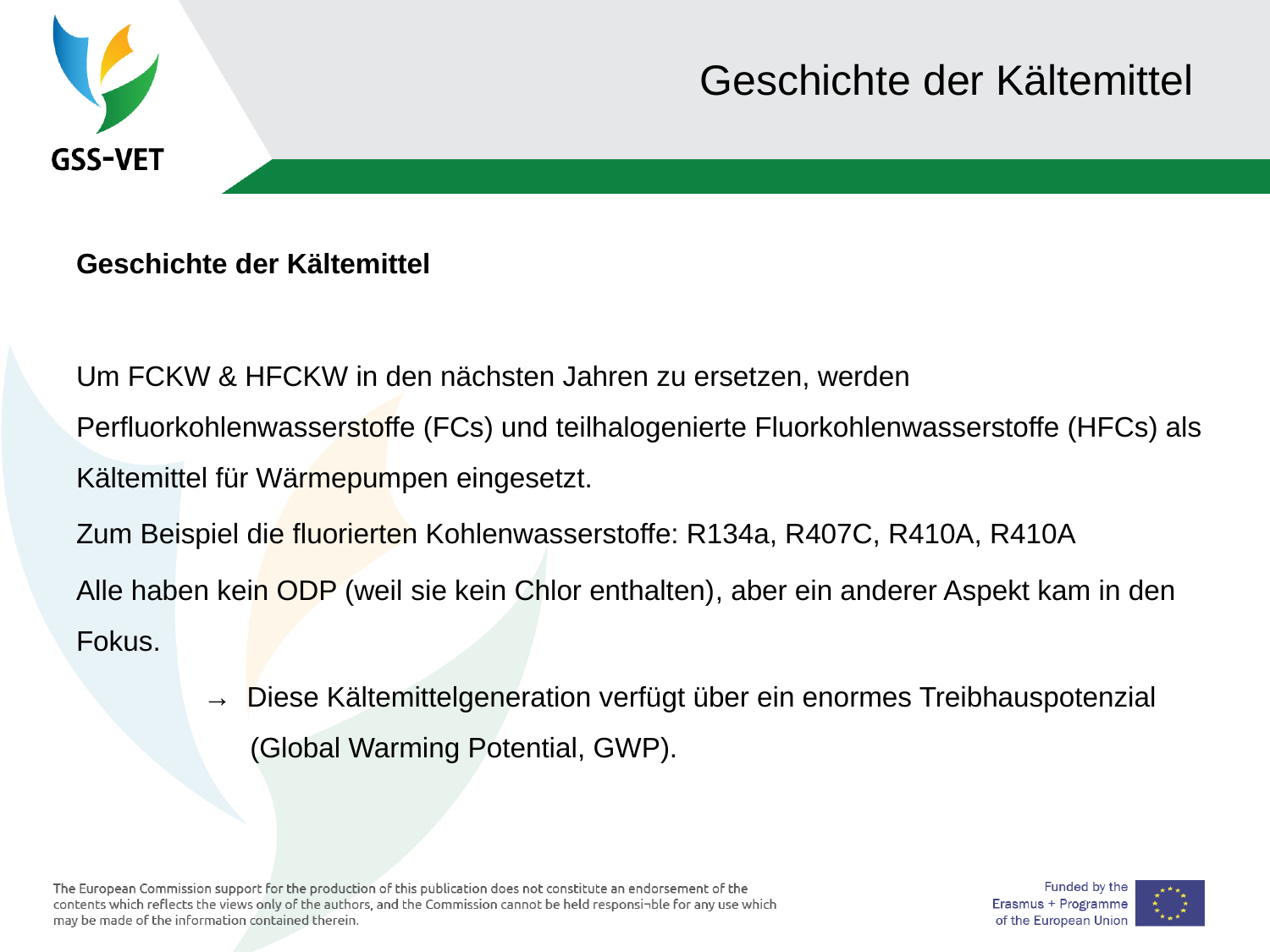

# Geschichte der Kältemittel
Geschichte der Kältemittel

Um FCKW & HFCKW in den nächsten Jahren zu ersetzen, werden Perfluorkohlenwasserstoffe (FCs) und teilhalogenierte Fluorkohlenwasserstoffe (HFCs) als Kältemittel für Wärmepumpen eingesetzt.
Zum Beispiel die fluorierten Kohlenwasserstoffe: R134a, R407C, R410A, R410A
Alle haben kein ODP (weil sie kein Chlor enthalten), aber ein anderer Aspekt kam in den Fokus.
	→  Diese Kältemittelgeneration verfügt über ein enormes Treibhauspotenzial 	      (Global Warming Potential, GWP).